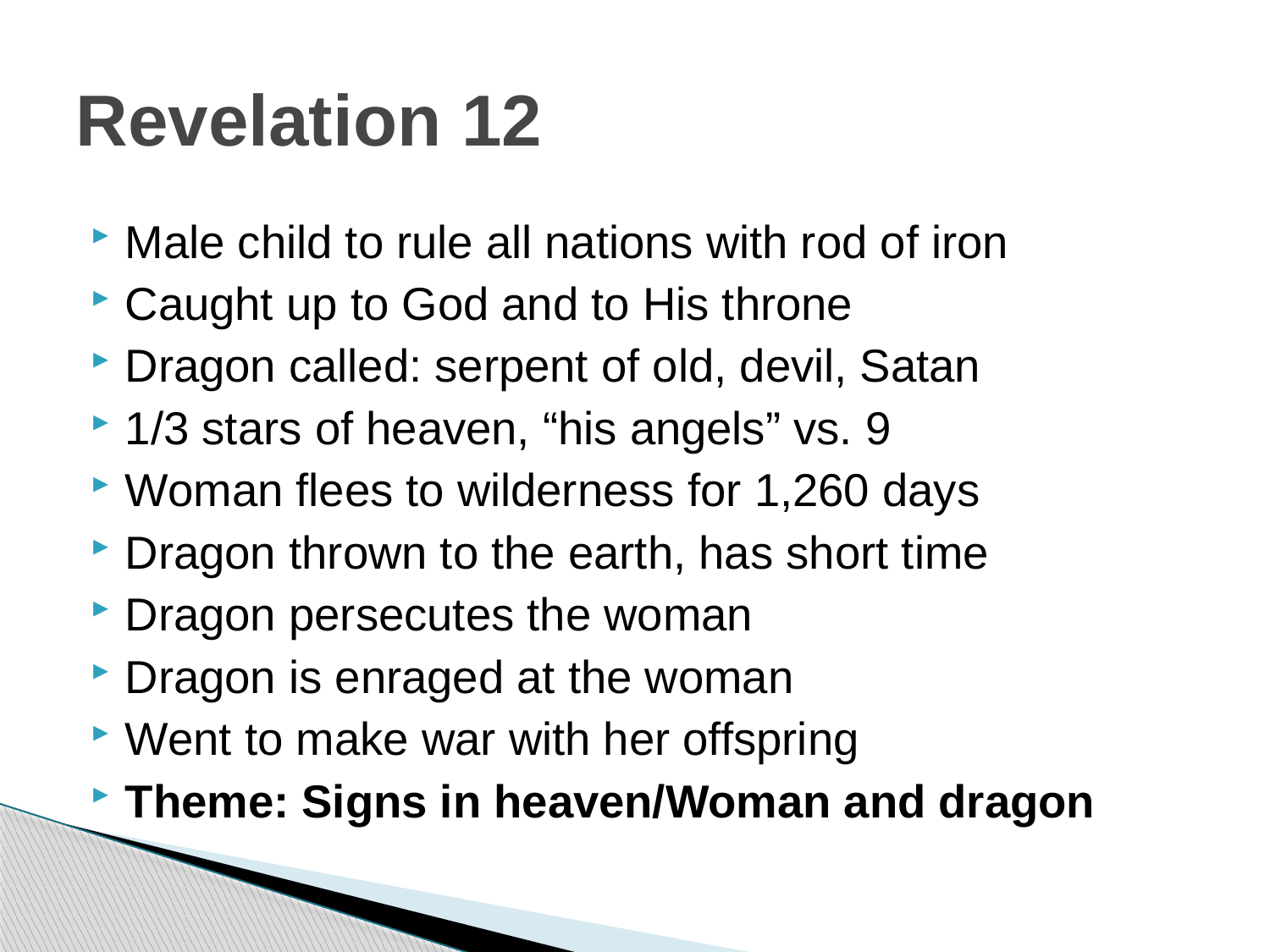

# Revelation 12
Male child to rule all nations with rod of iron
Caught up to God and to His throne
Dragon called: serpent of old, devil, Satan
1/3 stars of heaven, “his angels” vs. 9
Woman flees to wilderness for 1,260 days
Dragon thrown to the earth, has short time
Dragon persecutes the woman
Dragon is enraged at the woman
Went to make war with her offspring
Theme: Signs in heaven/Woman and dragon